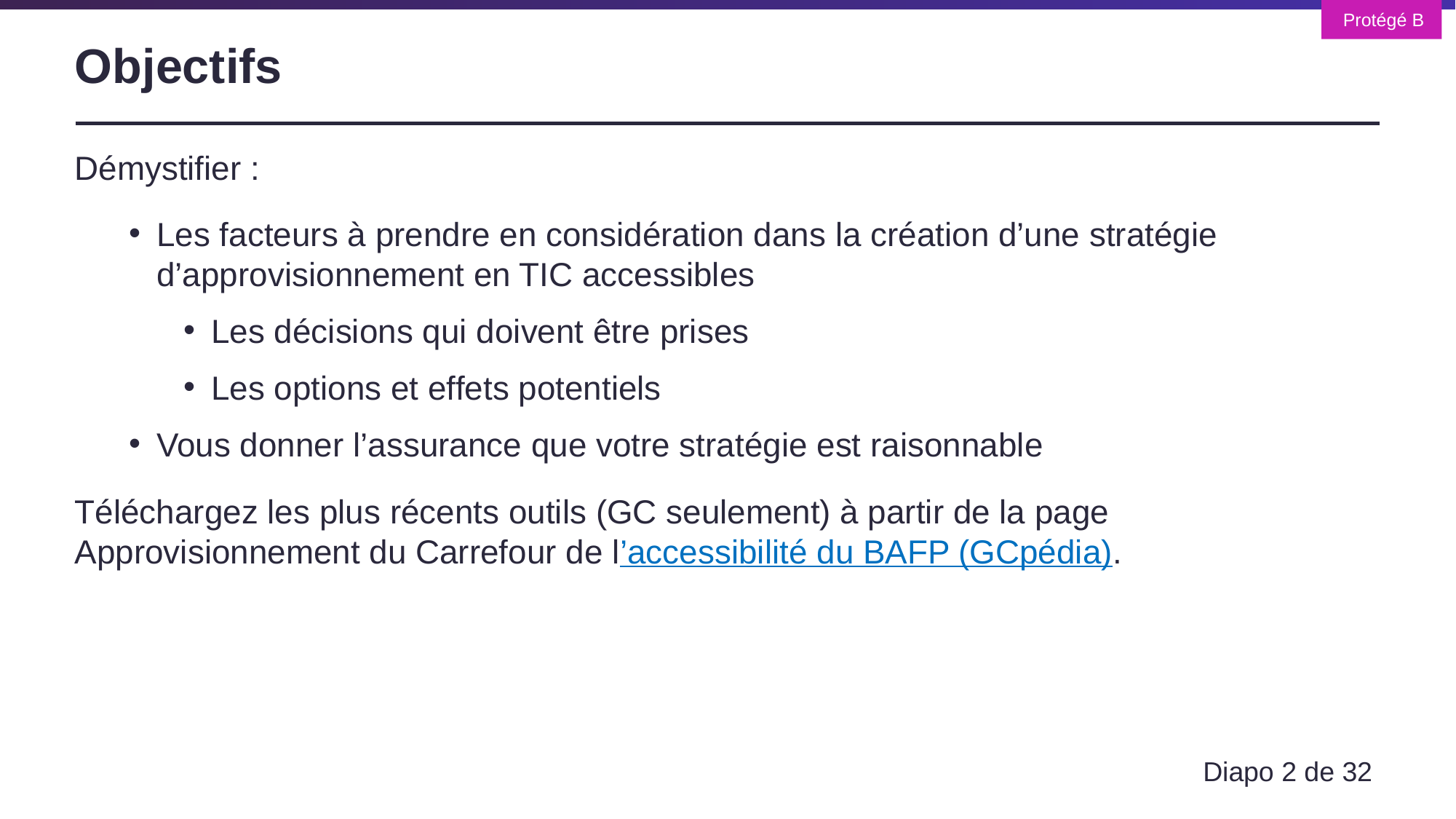

# Objectifs
Démystifier :
Les facteurs à prendre en considération dans la création d’une stratégie d’approvisionnement en TIC accessibles
Les décisions qui doivent être prises
Les options et effets potentiels
Vous donner l’assurance que votre stratégie est raisonnable
Téléchargez les plus récents outils (GC seulement) à partir de la page Approvisionnement du Carrefour de l’accessibilité du BAFP (GCpédia).